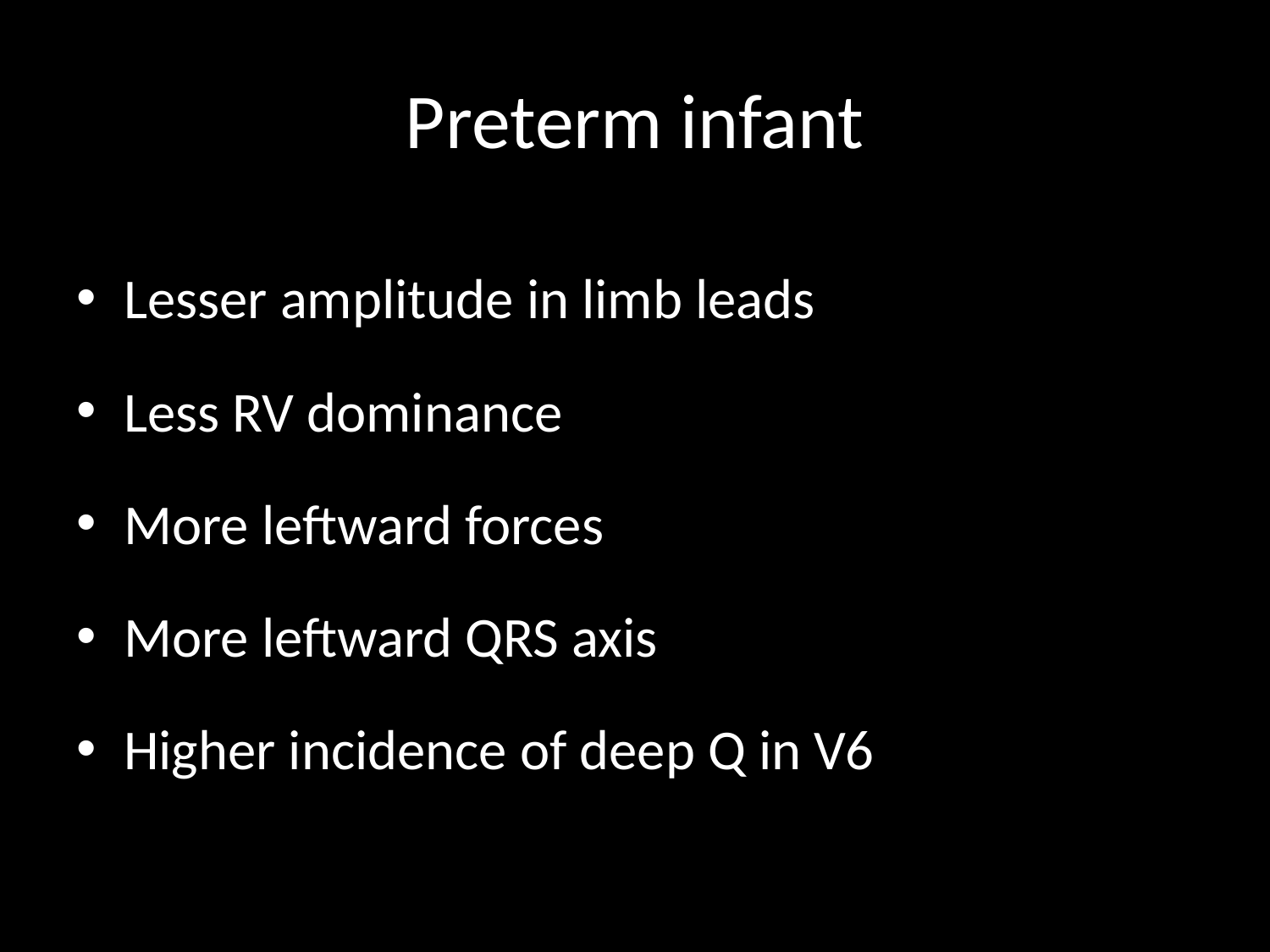

# Preterm infant
Lesser amplitude in limb leads
Less RV dominance
More leftward forces
More leftward QRS axis
Higher incidence of deep Q in V6